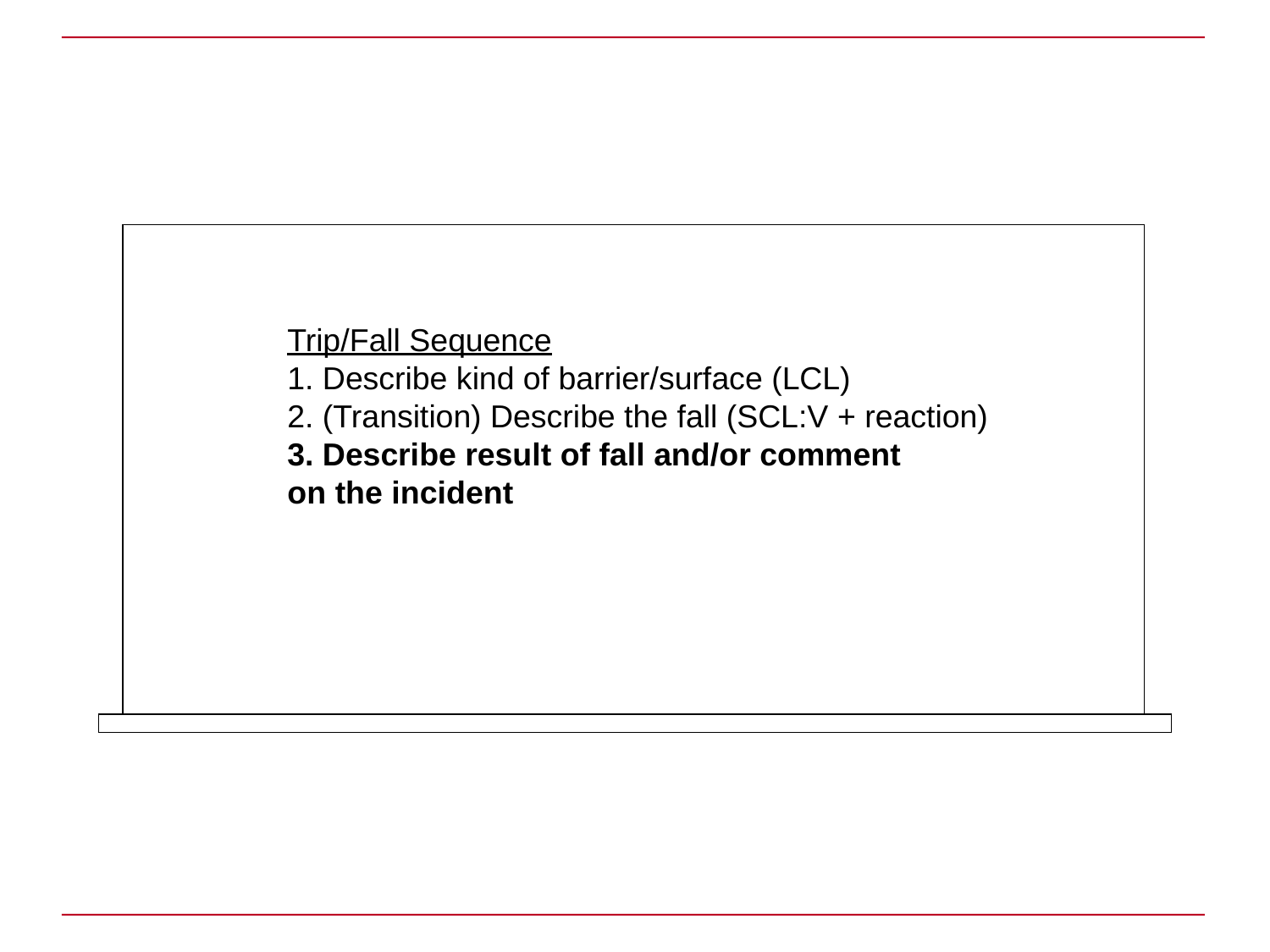

Trip/Fall Sequence
1. Describe kind of barrier/surface (LCL)
2. (Transition) Describe the fall (SCL:V + reaction)
3. Describe result of fall and/or comment
on the incident